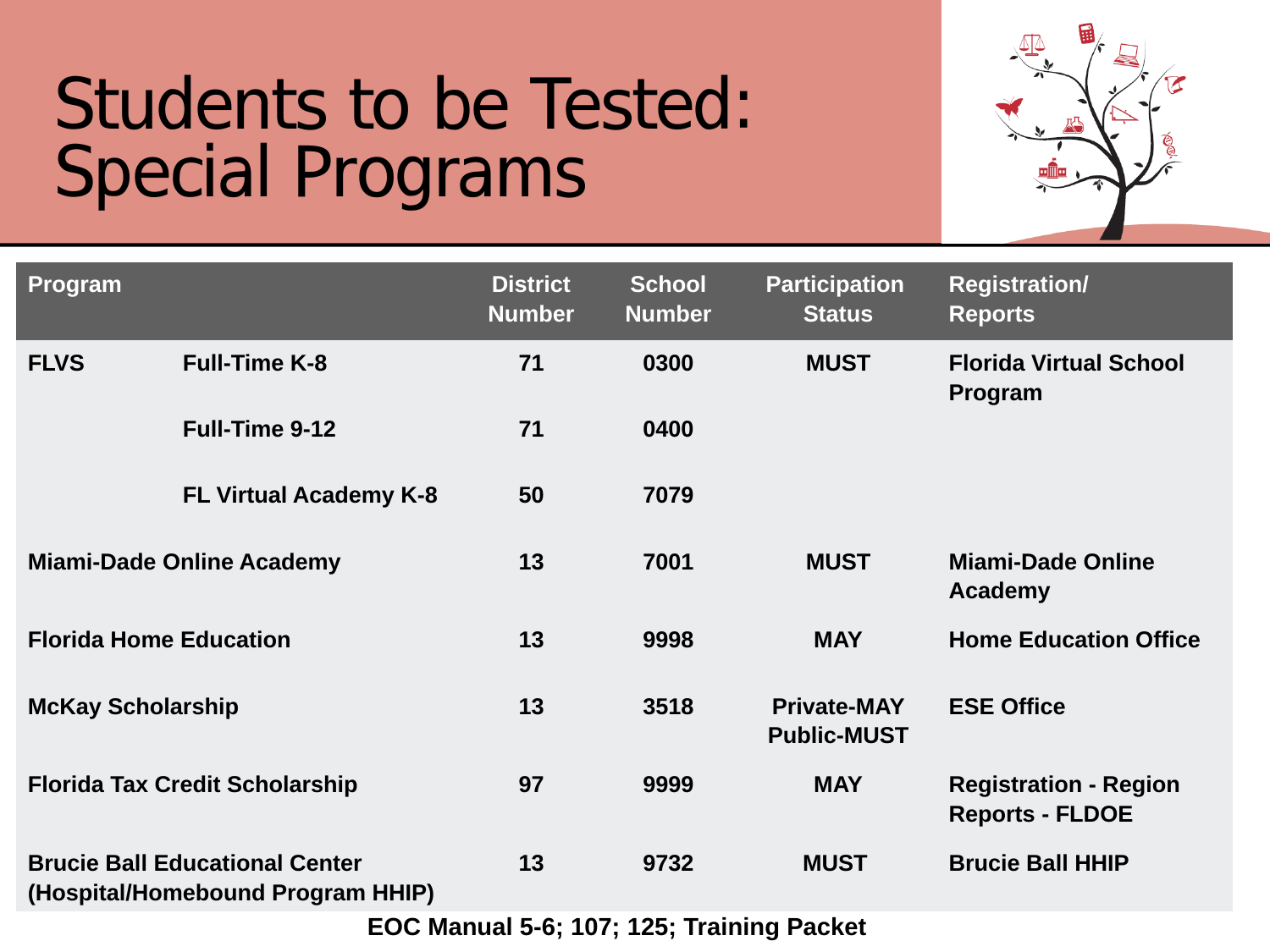

# Students to be Tested: Special Programs
| Program |  | District Number | School Number | Participation Status | Registration/ Reports |
| --- | --- | --- | --- | --- | --- |
| FLVS | Full-Time K-8 | 71 | 0300 | MUST | Florida Virtual School Program |
|  | Full-Time 9-12 | 71 | 0400 |  |  |
|  | FL Virtual Academy K-8 | 50 | 7079 |  |  |
| Miami-Dade Online Academy |  | 13 | 7001 | MUST | Miami-Dade Online Academy |
| Florida Home Education |  | 13 | 9998 | MAY | Home Education Office |
| McKay Scholarship |  | 13 | 3518 | Private-MAY Public-MUST | ESE Office |
| Florida Tax Credit Scholarship |  | 97 | 9999 | MAY | Registration - Region Reports - FLDOE |
| Brucie Ball Educational Center (Hospital/Homebound Program HHIP) |  | 13 | 9732 | MUST | Brucie Ball HHIP |
22
EOC Manual 5-6; 107; 125; Training Packet